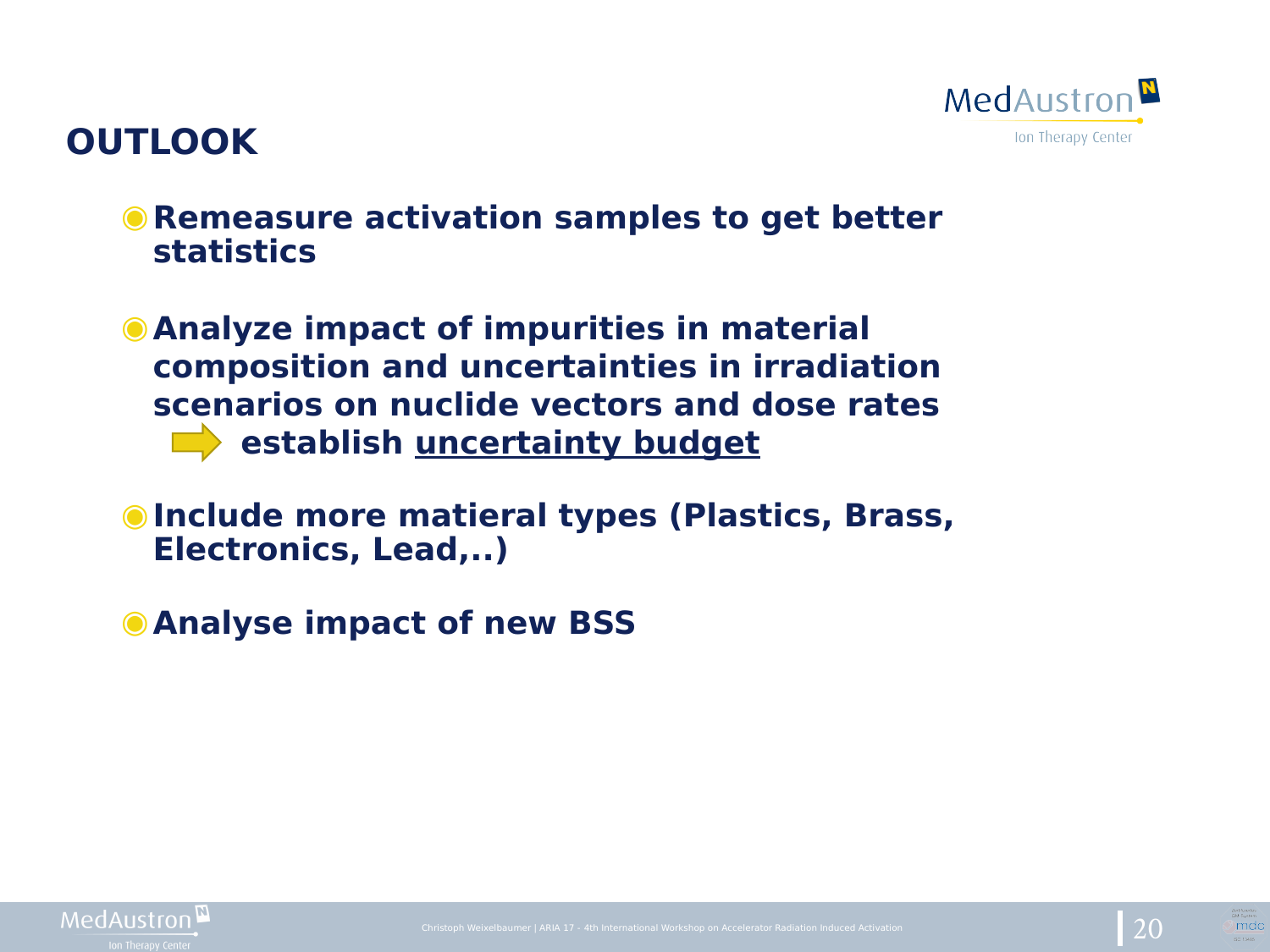

# OUtlook
Remeasure activation samples to get better statistics
Analyze impact of impurities in material composition and uncertainties in irradiation scenarios on nuclide vectors and dose rates
        establish uncertainty budget
Include more matieral types (Plastics, Brass, Electronics, Lead,..)
Analyse impact of new BSS

 Christoph Weixelbaumer | ARIA 17 - 4th International Workshop on Accelerator Radiation Induced Activation
20